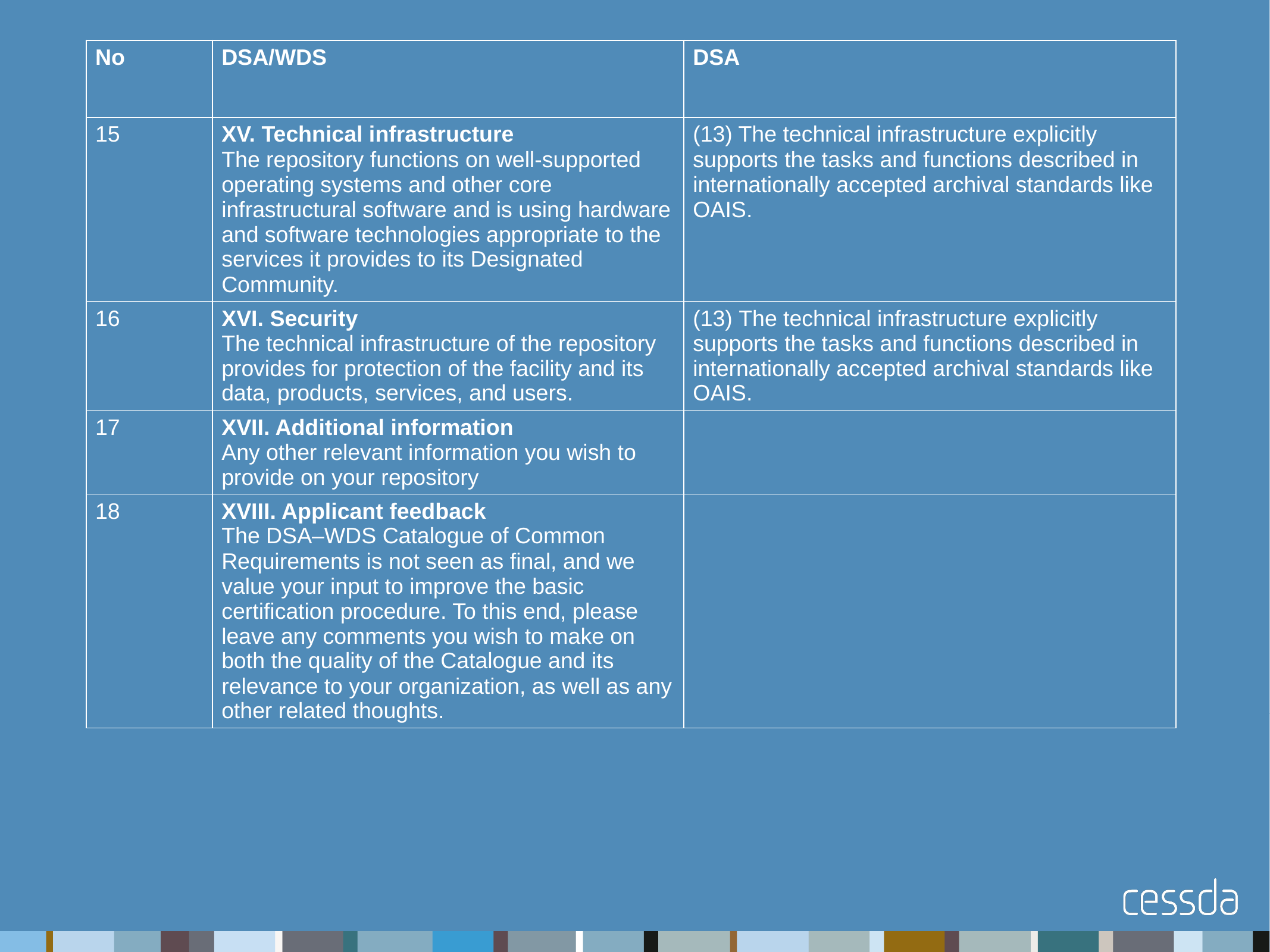

| No | DSA/WDS | DSA |
| --- | --- | --- |
| 15 | XV. Technical infrastructure The repository functions on well-supported operating systems and other core infrastructural software and is using hardware and software technologies appropriate to the services it provides to its Designated Community. | (13) The technical infrastructure explicitly supports the tasks and functions described in internationally accepted archival standards like OAIS. |
| 16 | XVI. Security The technical infrastructure of the repository provides for protection of the facility and its data, products, services, and users. | (13) The technical infrastructure explicitly supports the tasks and functions described in internationally accepted archival standards like OAIS. |
| 17 | XVII. Additional information Any other relevant information you wish to provide on your repository |  |
| 18 | XVIII. Applicant feedback The DSA–WDS Catalogue of Common Requirements is not seen as final, and we value your input to improve the basic certification procedure. To this end, please leave any comments you wish to make on both the quality of the Catalogue and its relevance to your organization, as well as any other related thoughts. |  |